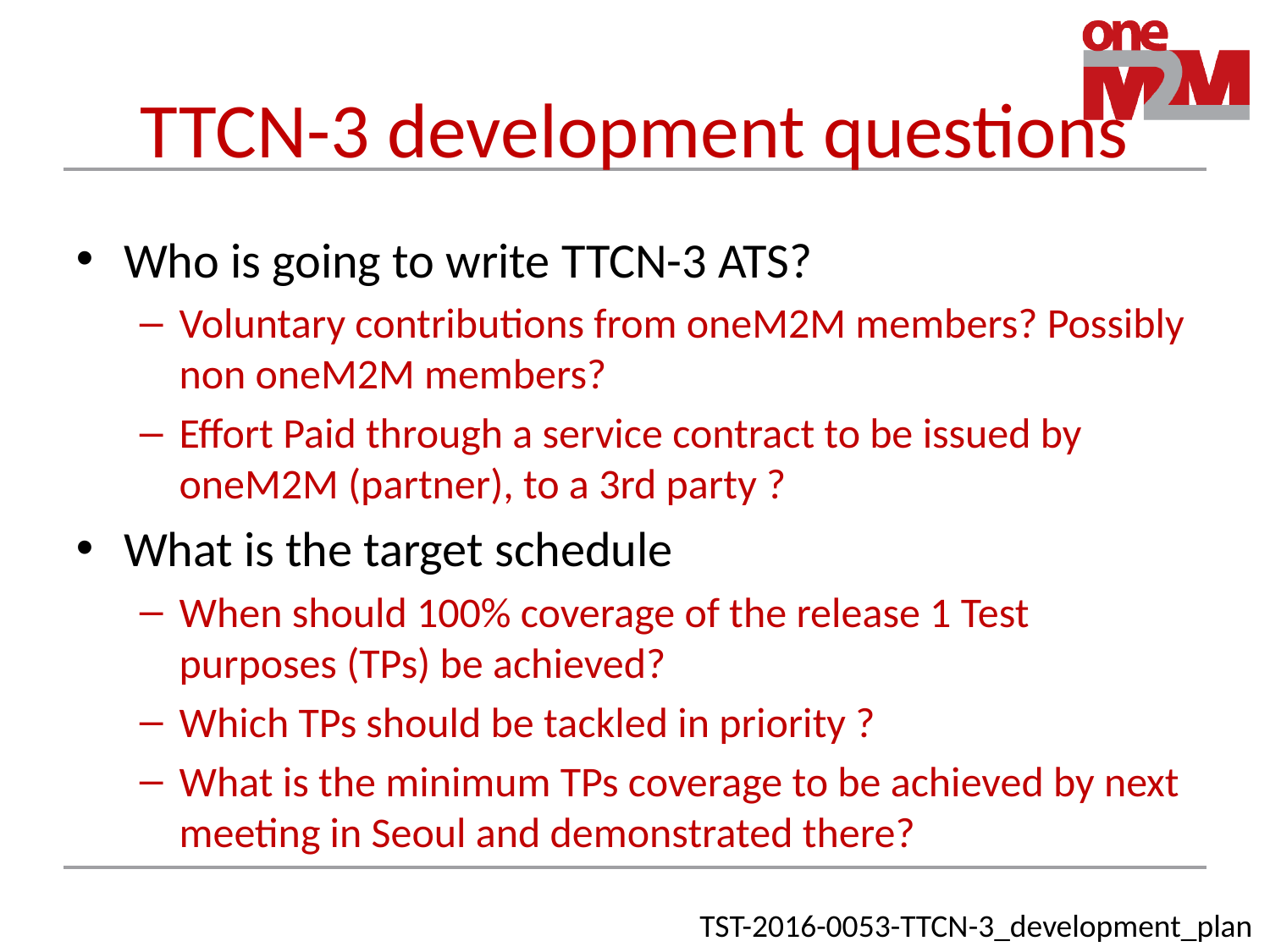

# TTCN-3 development questions
Who is going to write TTCN-3 ATS?
Voluntary contributions from oneM2M members? Possibly non oneM2M members?
Effort Paid through a service contract to be issued by oneM2M (partner), to a 3rd party ?
What is the target schedule
When should 100% coverage of the release 1 Test purposes (TPs) be achieved?
Which TPs should be tackled in priority ?
What is the minimum TPs coverage to be achieved by next meeting in Seoul and demonstrated there?